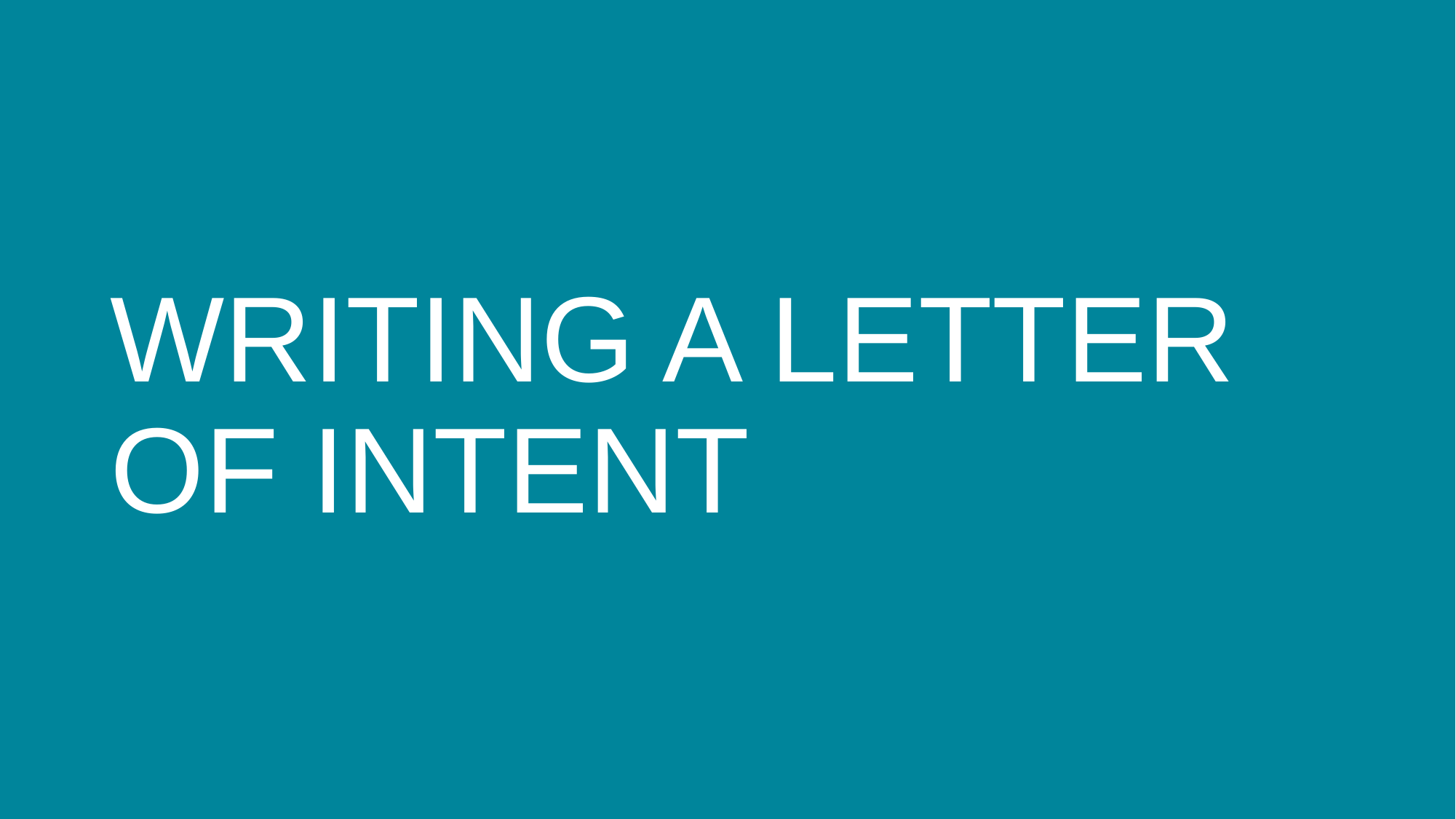

# WRITING A LETTER OF INTENT

OSU FOUNDATION
33